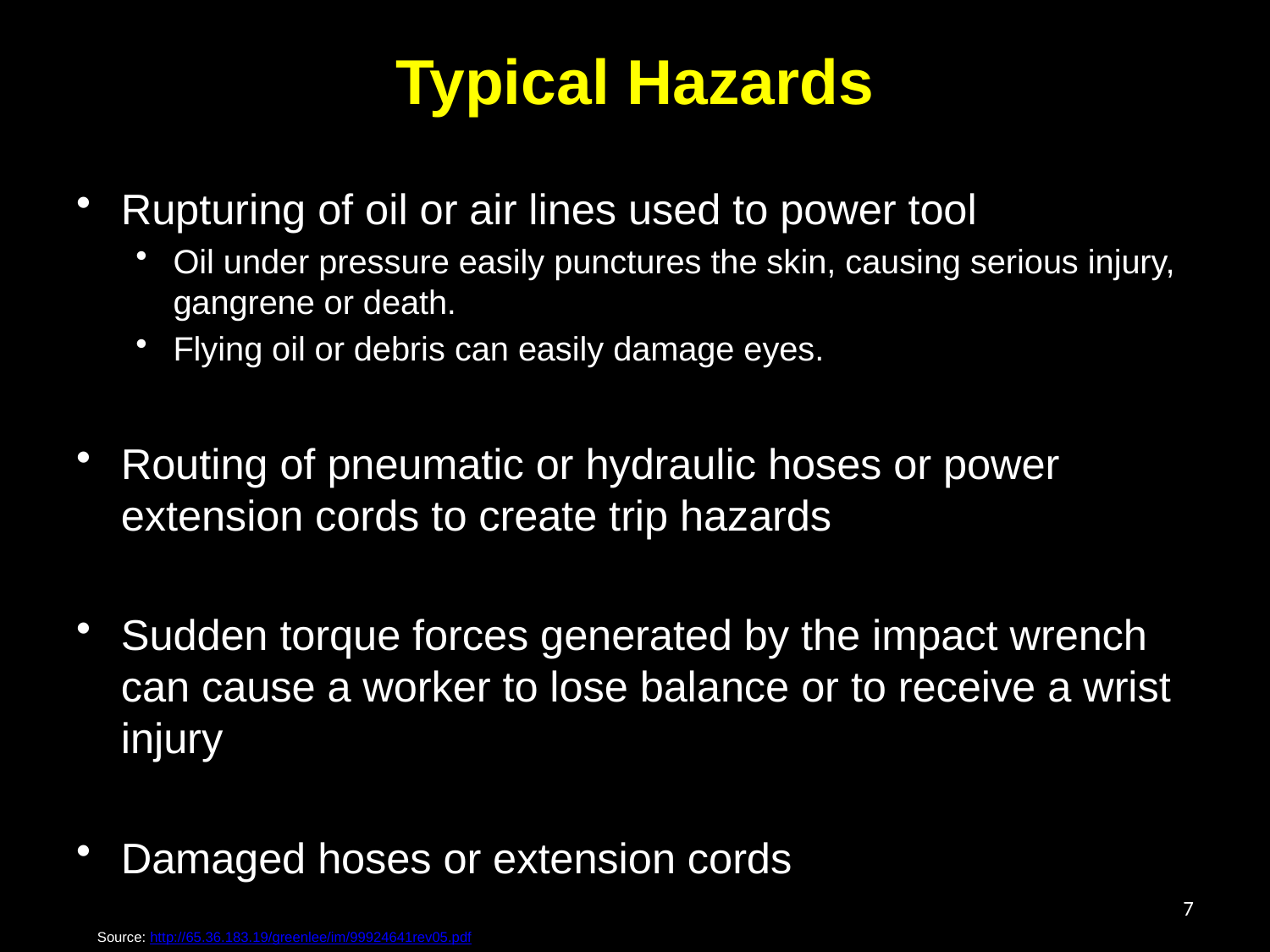

# Typical Hazards
Rupturing of oil or air lines used to power tool
Oil under pressure easily punctures the skin, causing serious injury, gangrene or death.
Flying oil or debris can easily damage eyes.

Routing of pneumatic or hydraulic hoses or power extension cords to create trip hazards

Sudden torque forces generated by the impact wrench can cause a worker to lose balance or to receive a wrist injury

Damaged hoses or extension cords
7
Source: http://65.36.183.19/greenlee/im/99924641rev05.pdf